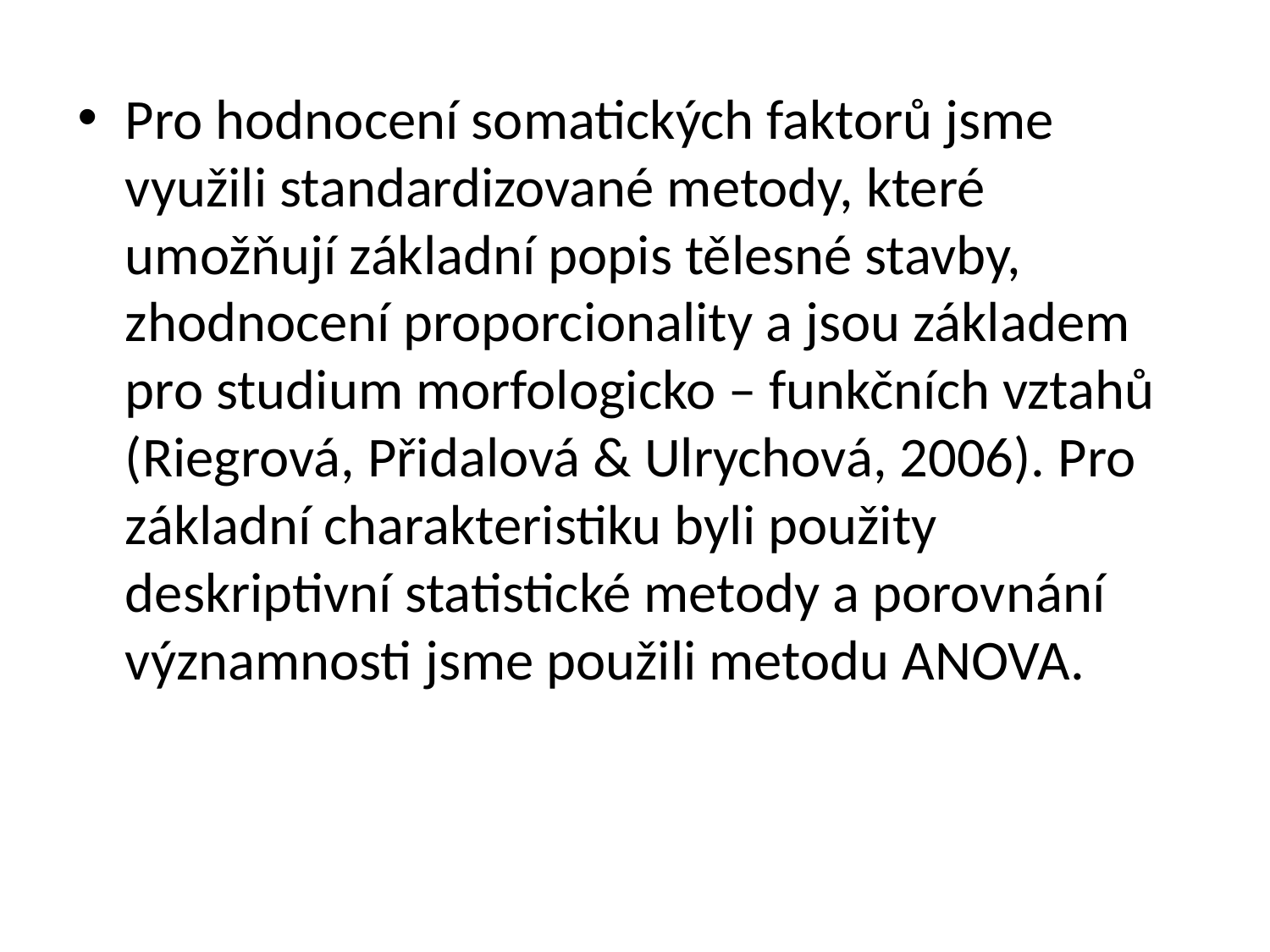

Pro hodnocení somatických faktorů jsme využili standardizované metody, které umožňují základní popis tělesné stavby, zhodnocení proporcionality a jsou základem pro studium morfologicko – funkčních vztahů (Riegrová, Přidalová & Ulrychová, 2006). Pro základní charakteristiku byli použity deskriptivní statistické metody a porovnání významnosti jsme použili metodu ANOVA.